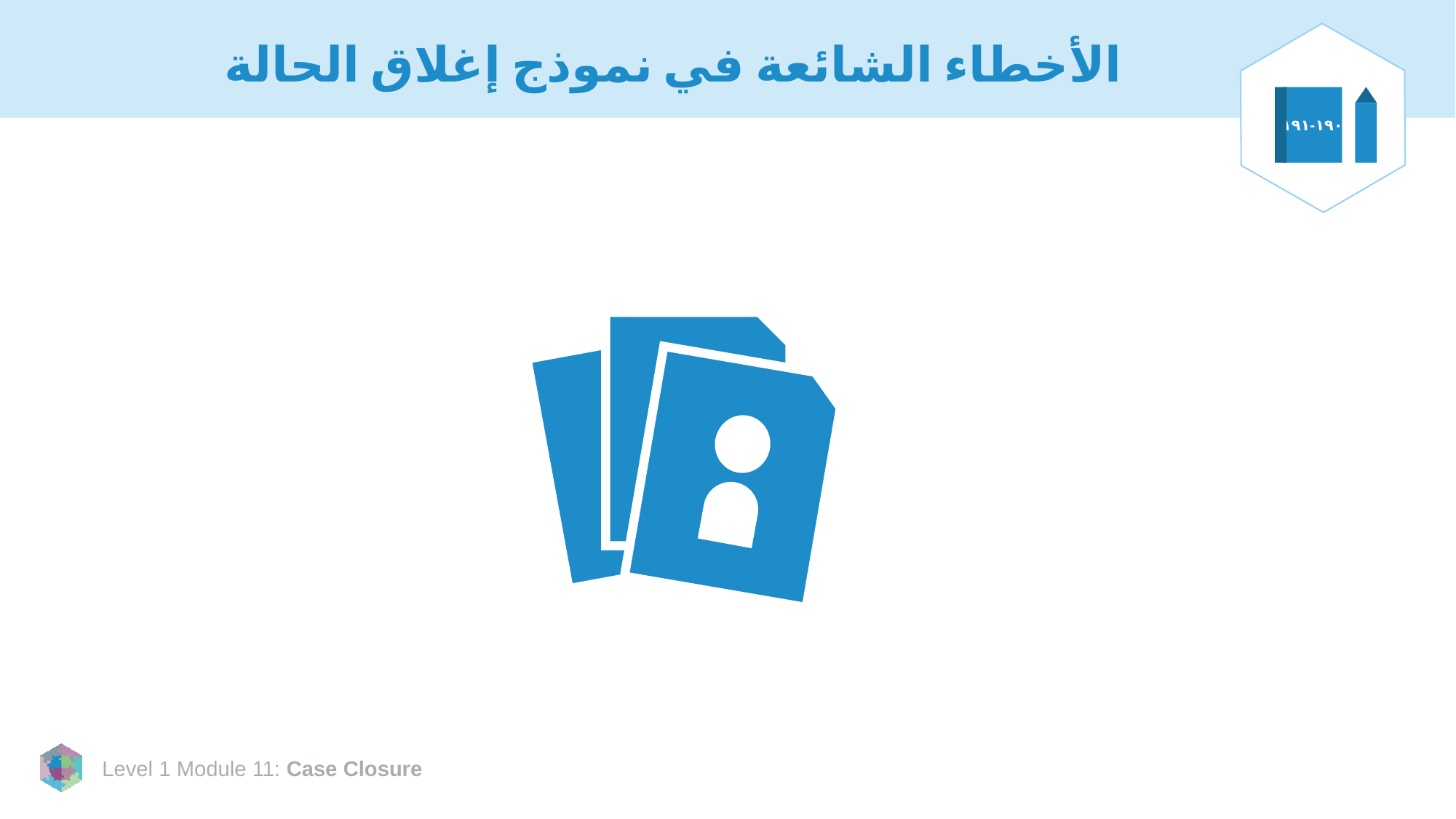

# الأخطاء الشائعة في نموذج إغلاق الحالة

١٩٠-١٩١